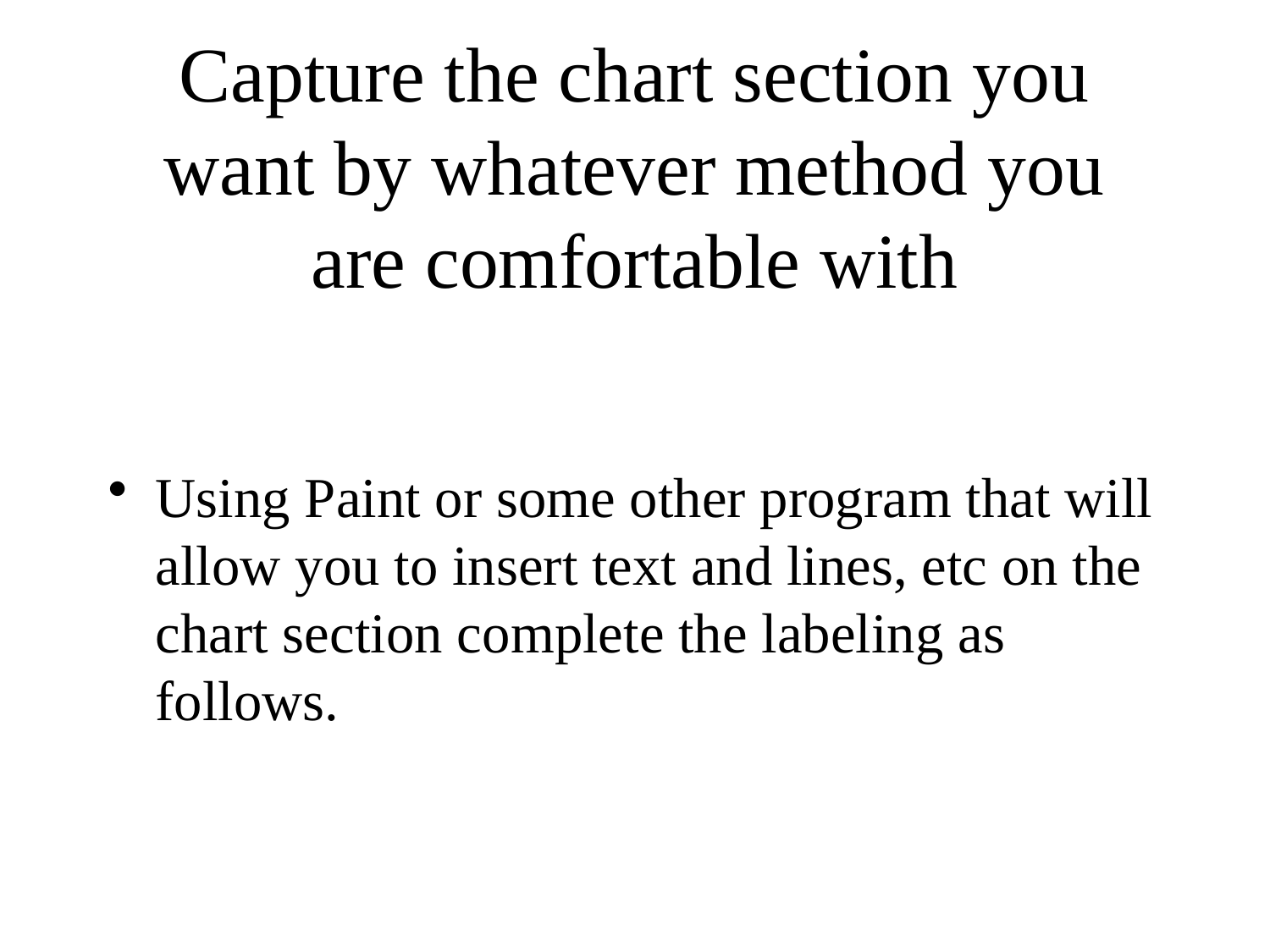

# Capture the chart section you want by whatever method you are comfortable with
Using Paint or some other program that will allow you to insert text and lines, etc on the chart section complete the labeling as follows.